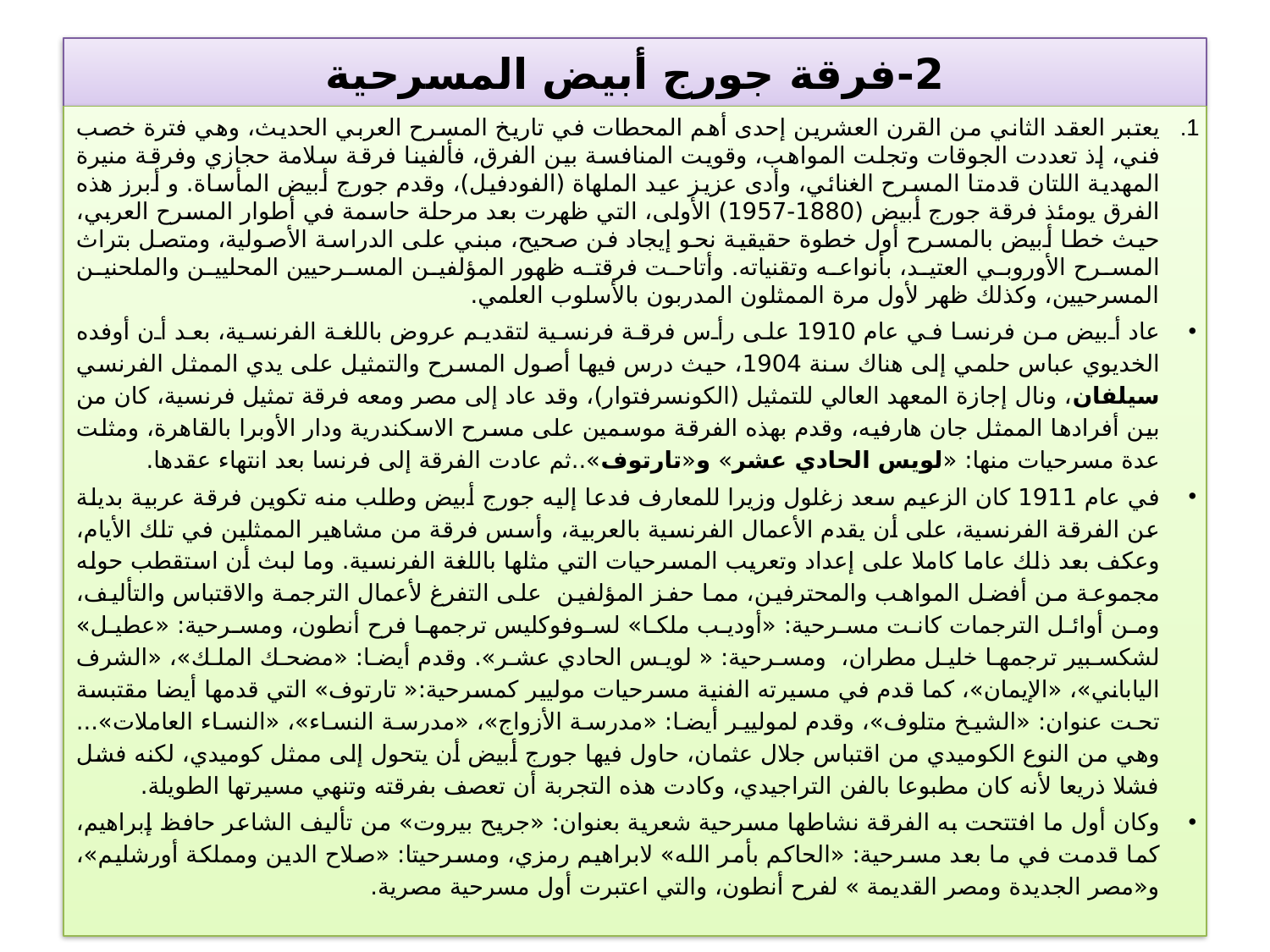

# 2-فرقة جورج أبيض المسرحية
يعتبر العقد الثاني من القرن العشرين إحدى أهم المحطات في تاريخ المسرح العربي الحديث، وهي فترة خصب فني، إذ تعددت الجوقات وتجلت المواهب، وقويت المنافسة بين الفرق، فألفينا فرقة سلامة حجازي وفرقة منيرة المهدية اللتان قدمتا المسرح الغنائي، وأدى عزيز عيد الملهاة (الفودفيل)، وقدم جورج أبيض المأساة. و أبرز هذه الفرق يومئذ فرقة جورج أبيض (1880-1957) الأولى، التي ظهرت بعد مرحلة حاسمة في أطوار المسرح العربي، حيث خطا أبيض بالمسرح أول خطوة حقيقية نحو إيجاد فن صحيح، مبني على الدراسة الأصولية، ومتصل بتراث المسرح الأوروبي العتيد، بأنواعه وتقنياته. وأتاحت فرقته ظهور المؤلفين المسرحيين المحليين والملحنين المسرحيين، وكذلك ظهر لأول مرة الممثلون المدربون بالأسلوب العلمي.
عاد أبيض من فرنسا في عام 1910 على رأس فرقة فرنسية لتقديم عروض باللغة الفرنسية، بعد أن أوفده الخديوي عباس حلمي إلى هناك سنة 1904، حيث درس فيها أصول المسرح والتمثيل على يدي الممثل الفرنسي سيلفان، ونال إجازة المعهد العالي للتمثيل (الكونسرفتوار)، وقد عاد إلى مصر ومعه فرقة تمثيل فرنسية، كان من بين أفرادها الممثل جان هارفيه، وقدم بهذه الفرقة موسمين على مسرح الاسكندرية ودار الأوبرا بالقاهرة، ومثلت عدة مسرحيات منها: «لويس الحادي عشر» و«تارتوف»..ثم عادت الفرقة إلى فرنسا بعد انتهاء عقدها.
في عام 1911 كان الزعيم سعد زغلول وزيرا للمعارف فدعا إليه جورج أبيض وطلب منه تكوين فرقة عربية بديلة عن الفرقة الفرنسية، على أن يقدم الأعمال الفرنسية بالعربية، وأسس فرقة من مشاهير الممثلين في تلك الأيام، وعكف بعد ذلك عاما كاملا على إعداد وتعريب المسرحيات التي مثلها باللغة الفرنسية. وما لبث أن استقطب حوله مجموعة من أفضل المواهب والمحترفين، مما حفز المؤلفين  على التفرغ لأعمال الترجمة والاقتباس والتأليف، ومن أوائل الترجمات كانت مسرحية: «أوديب ملكا» لسوفوكليس ترجمها فرح أنطون، ومسرحية: «عطيل» لشكسبير ترجمها خليل مطران،  ومسرحية: « لويس الحادي عشر». وقدم أيضا: «مضحك الملك»، «الشرف الياباني»، «الإيمان»، كما قدم في مسيرته الفنية مسرحيات موليير كمسرحية:« تارتوف» التي قدمها أيضا مقتبسة تحت عنوان: «الشيخ متلوف»، وقدم لموليير أيضا: «مدرسة الأزواج»، «مدرسة النساء»، «النساء العاملات»... وهي من النوع الكوميدي من اقتباس جلال عثمان، حاول فيها جورج أبيض أن يتحول إلى ممثل كوميدي، لكنه فشل فشلا ذريعا لأنه كان مطبوعا بالفن التراجيدي، وكادت هذه التجربة أن تعصف بفرقته وتنهي مسيرتها الطويلة.
وكان أول ما افتتحت به الفرقة نشاطها مسرحية شعرية بعنوان: «جريح بيروت» من تأليف الشاعر حافظ إبراهيم، كما قدمت في ما بعد مسرحية: «الحاكم بأمر الله» لابراهيم رمزي، ومسرحيتا: «صلاح الدين ومملكة أورشليم»، و«مصر الجديدة ومصر القديمة » لفرح أنطون، والتي اعتبرت أول مسرحية مصرية.